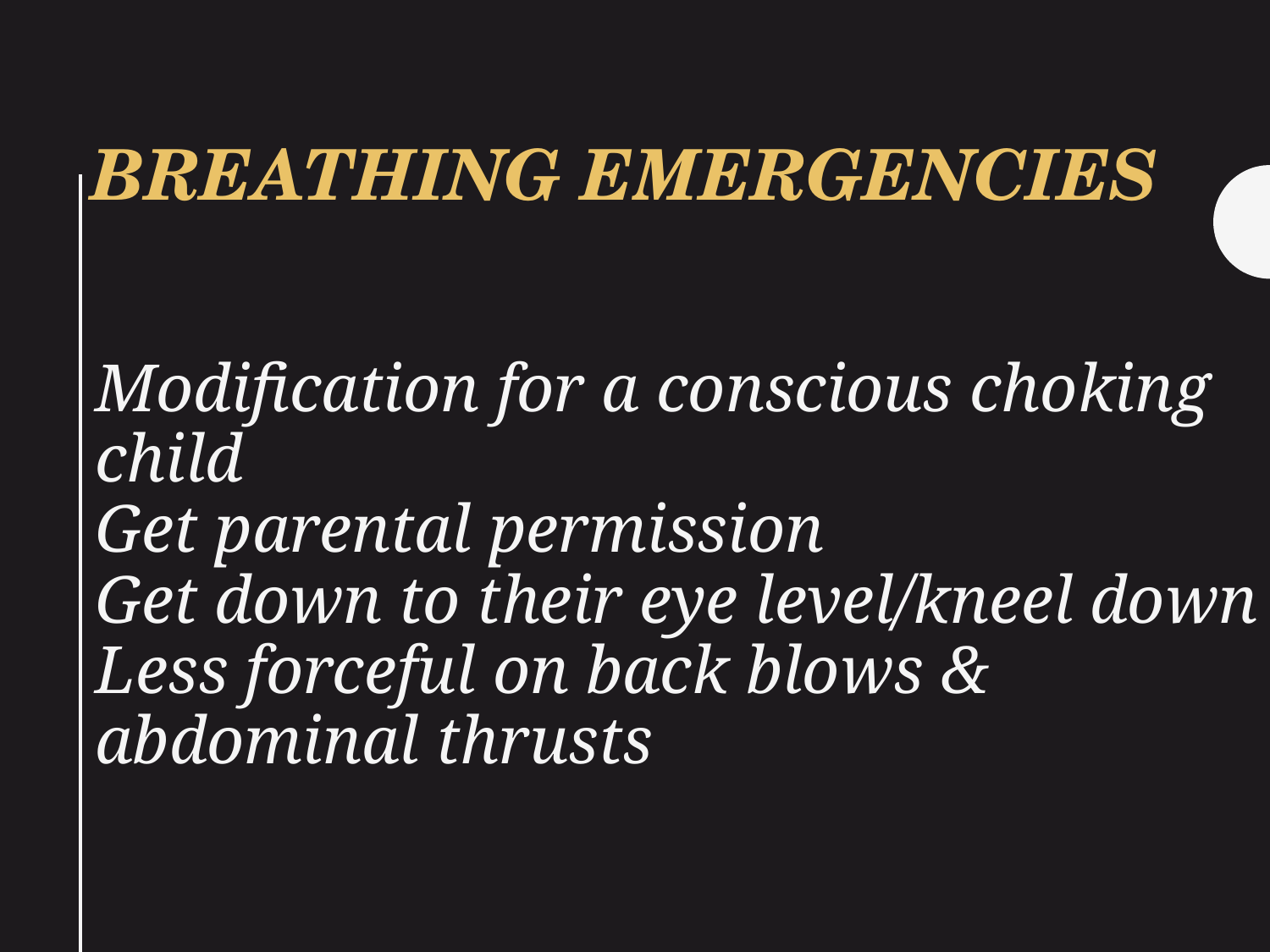

# Breathing Emergencies
Modification for a conscious choking child
Get parental permission
Get down to their eye level/kneel down
Less forceful on back blows & abdominal thrusts